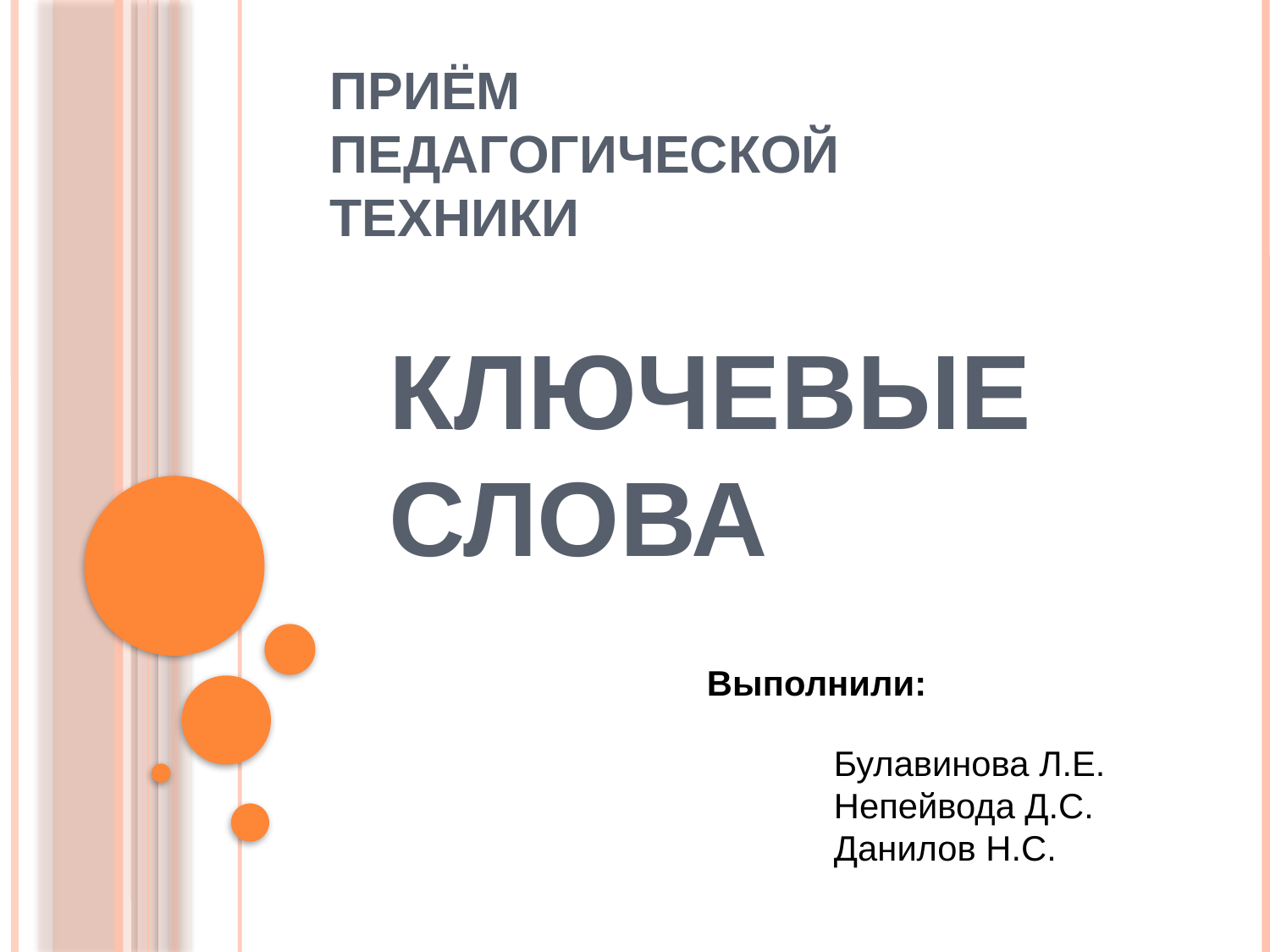

# Приём педагогической техники
КЛЮЧЕВЫЕ СЛОВА

Выполнили:

	Булавинова Л.Е.
	Непейвода Д.С.
	Данилов Н.С.